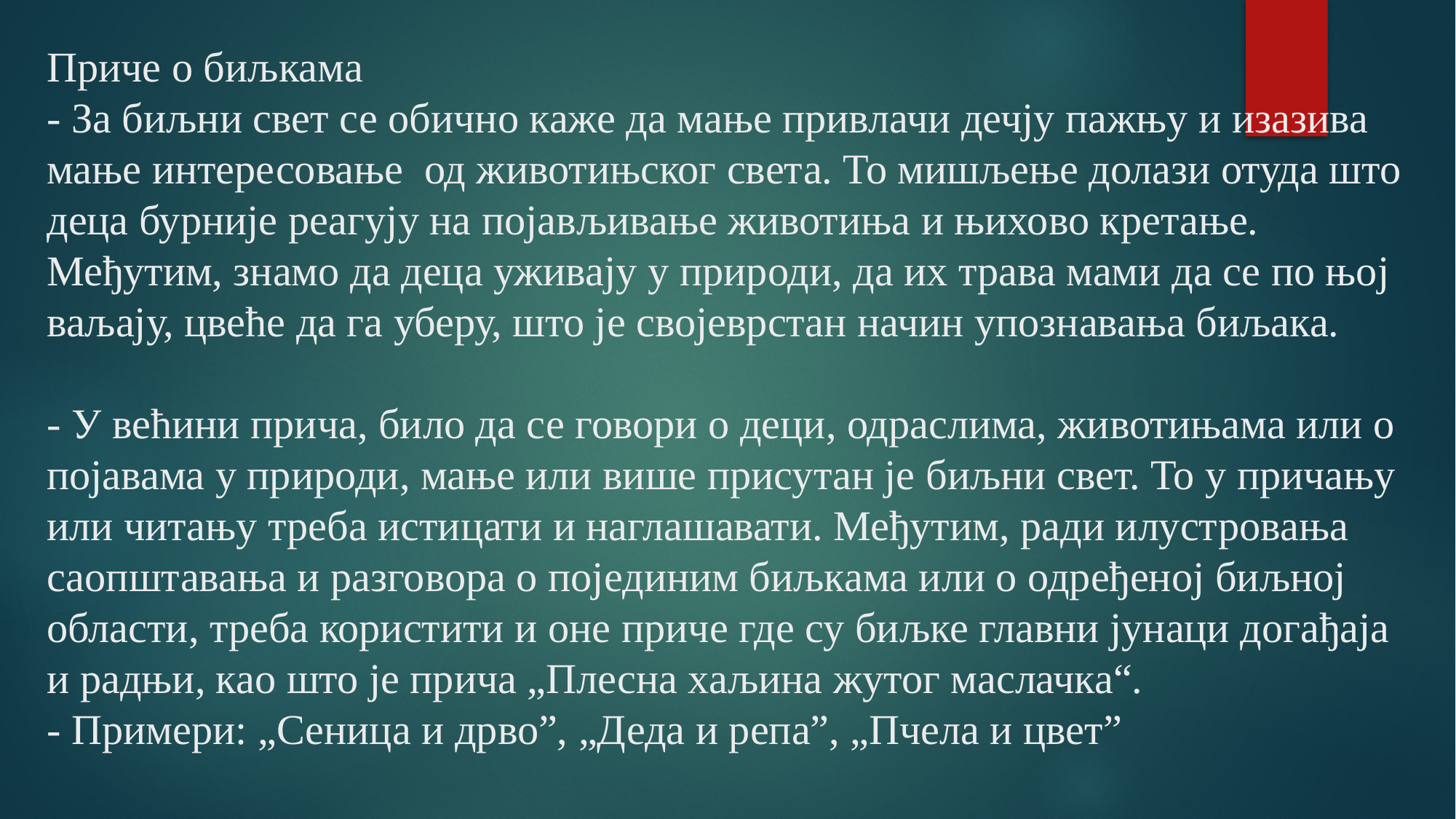

# Приче о биљкама - За биљни свет се обично каже да мање привлачи дечју пажњу и изазива мање интересовање  од животињског света. То мишљење долази отуда што деца бурније реагују на појављивање животиња и њихово кретање. Међутим, знамо да деца уживају у природи, да их трава мами да се по њој ваљају, цвеће да га уберу, што је својеврстан начин упознавања биљака. - У већини прича, било да се говори о деци, одраслима, животињама или о појавама у природи, мање или више присутан је биљни свет. То у причању или читању треба истицати и наглашавати. Међутим, ради илустровања саопштавања и разговора о појединим биљкама или о одређеној биљној области, треба користити и оне приче где су биљке главни јунаци догађаја и радњи, као што је прича „Плесна хаљина жутог маслачка“. - Примери: „Сеница и дрво”, „Деда и репа”, „Пчела и цвет”